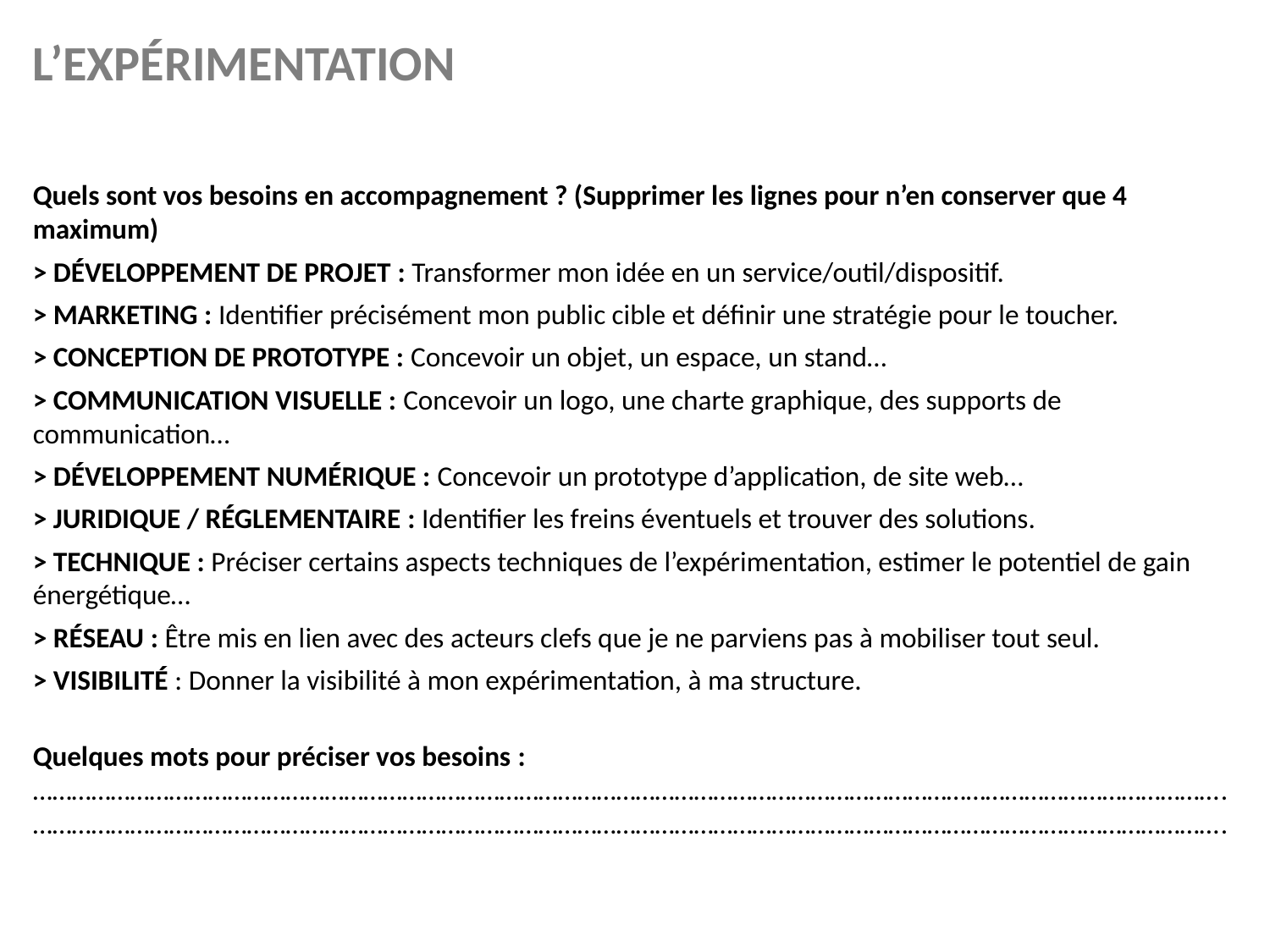

L’EXPÉRIMENTATION
Quels sont vos besoins en accompagnement ? (Supprimer les lignes pour n’en conserver que 4 maximum)
> DÉVELOPPEMENT DE PROJET : Transformer mon idée en un service/outil/dispositif.
> MARKETING : Identifier précisément mon public cible et définir une stratégie pour le toucher.
> CONCEPTION DE PROTOTYPE : Concevoir un objet, un espace, un stand…
> COMMUNICATION VISUELLE : Concevoir un logo, une charte graphique, des supports de communication…
> DÉVELOPPEMENT NUMÉRIQUE : Concevoir un prototype d’application, de site web…
> JURIDIQUE / RÉGLEMENTAIRE : Identifier les freins éventuels et trouver des solutions.
> TECHNIQUE : Préciser certains aspects techniques de l’expérimentation, estimer le potentiel de gain énergétique…
> RÉSEAU : Être mis en lien avec des acteurs clefs que je ne parviens pas à mobiliser tout seul.
> VISIBILITÉ : Donner la visibilité à mon expérimentation, à ma structure.

Quelques mots pour préciser vos besoins :
………………………………………………………………………………………………………………………………………………………………….
………………………………………………………………………………………………………………………………………………………………….